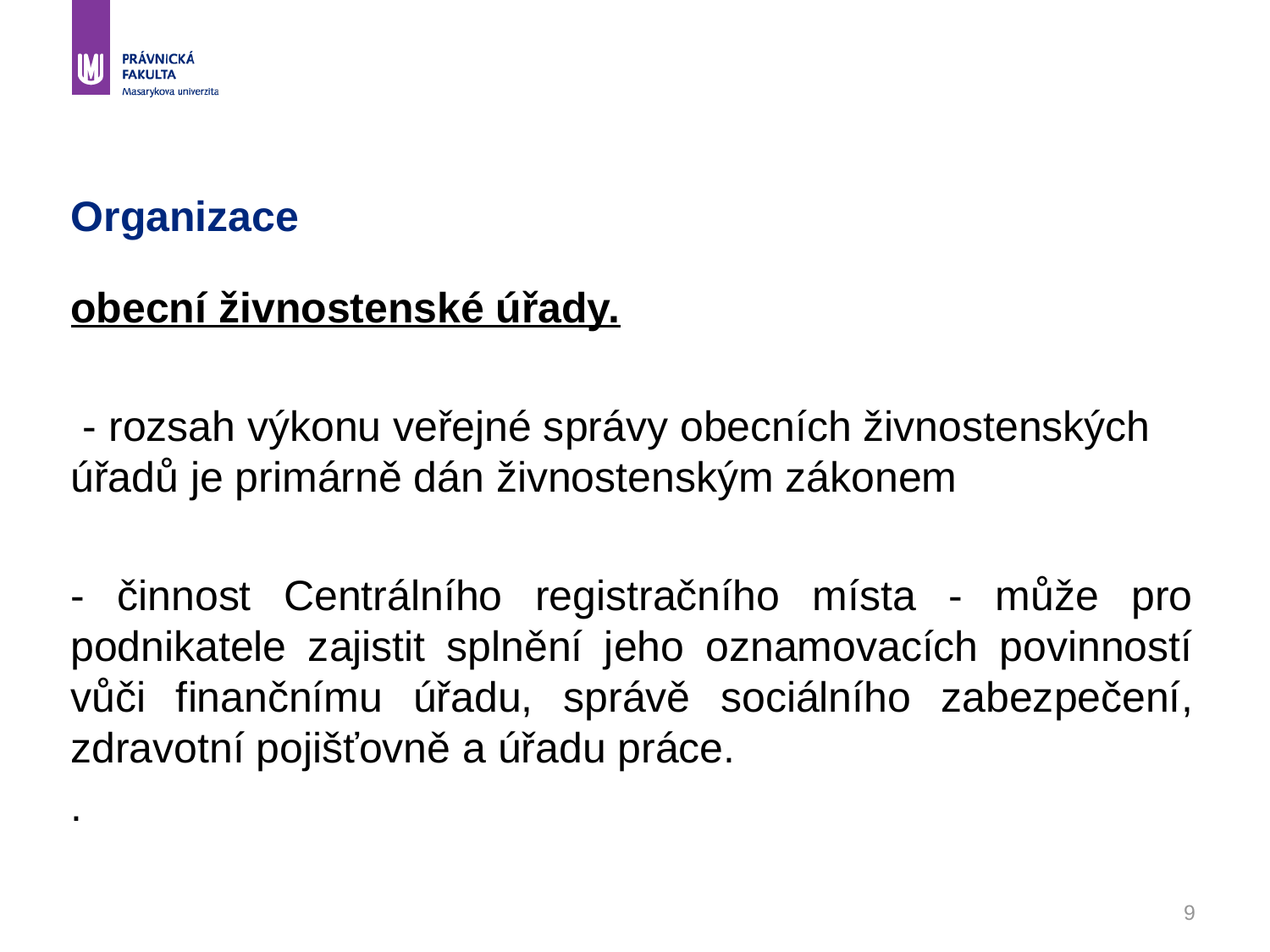

# Organizace
obecní živnostenské úřady.

 - rozsah výkonu veřejné správy obecních živnostenských úřadů je primárně dán živnostenským zákonem

- činnost Centrálního registračního místa - může pro podnikatele zajistit splnění jeho oznamovacích povinností vůči finančnímu úřadu, správě sociálního zabezpečení, zdravotní pojišťovně a úřadu práce.
.
9